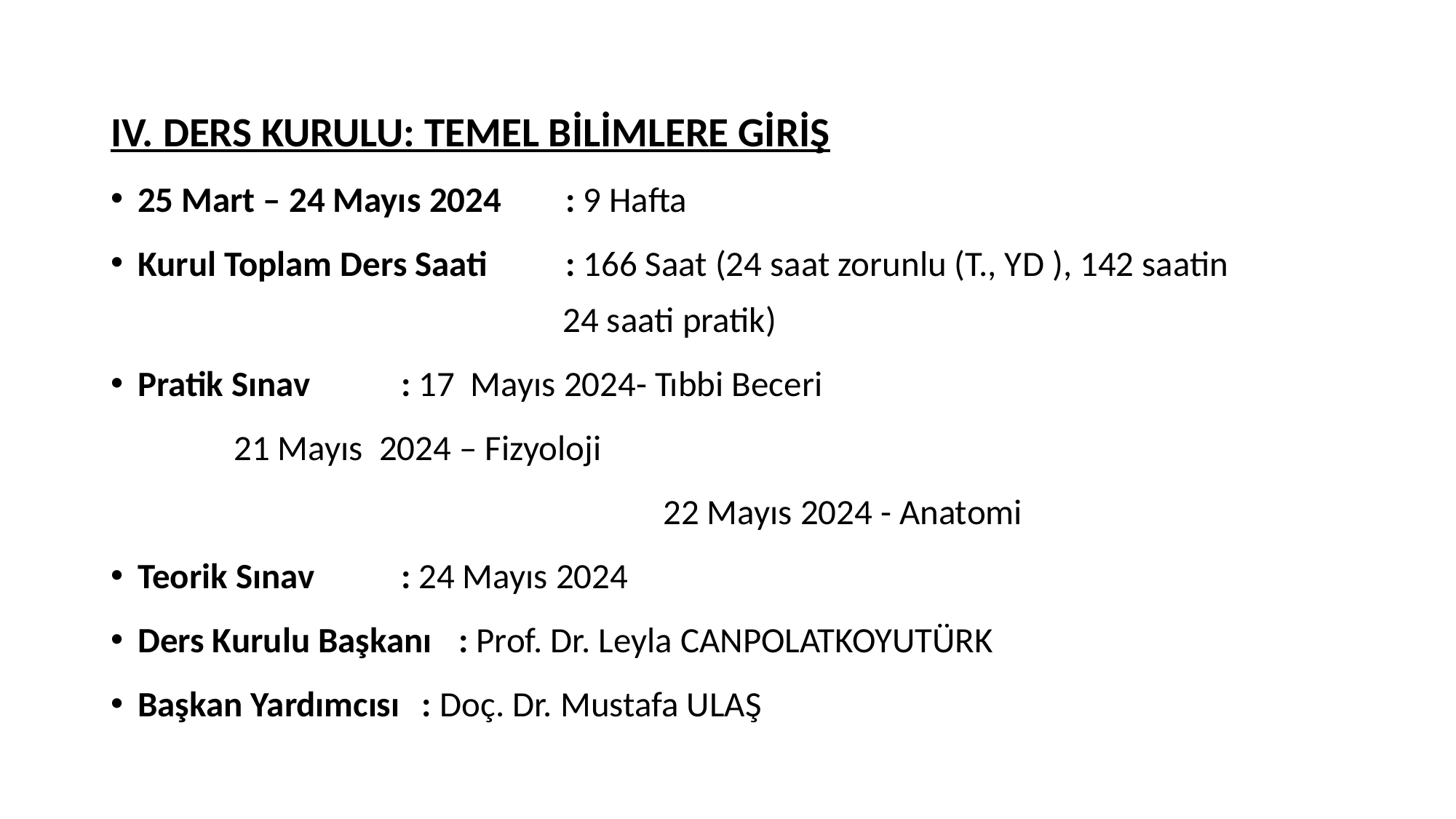

IV. DERS KURULU: TEMEL BİLİMLERE GİRİŞ
25 Mart – 24 Mayıs 2024		: 9 Hafta
Kurul Toplam Ders Saati		: 166 Saat (24 saat zorunlu (T., YD ), 142 saatin
	   24 saati pratik)
Pratik Sınav						: 17  Mayıs 2024- Tıbbi Beceri
						  21 Mayıs  2024 – Fizyoloji
                                                                     22 Mayıs 2024 - Anatomi
Teorik Sınav						: 24 Mayıs 2024
Ders Kurulu Başkanı		: Prof. Dr. Leyla CANPOLATKOYUTÜRK
Başkan Yardımcısı  			: Doç. Dr. Mustafa ULAŞ